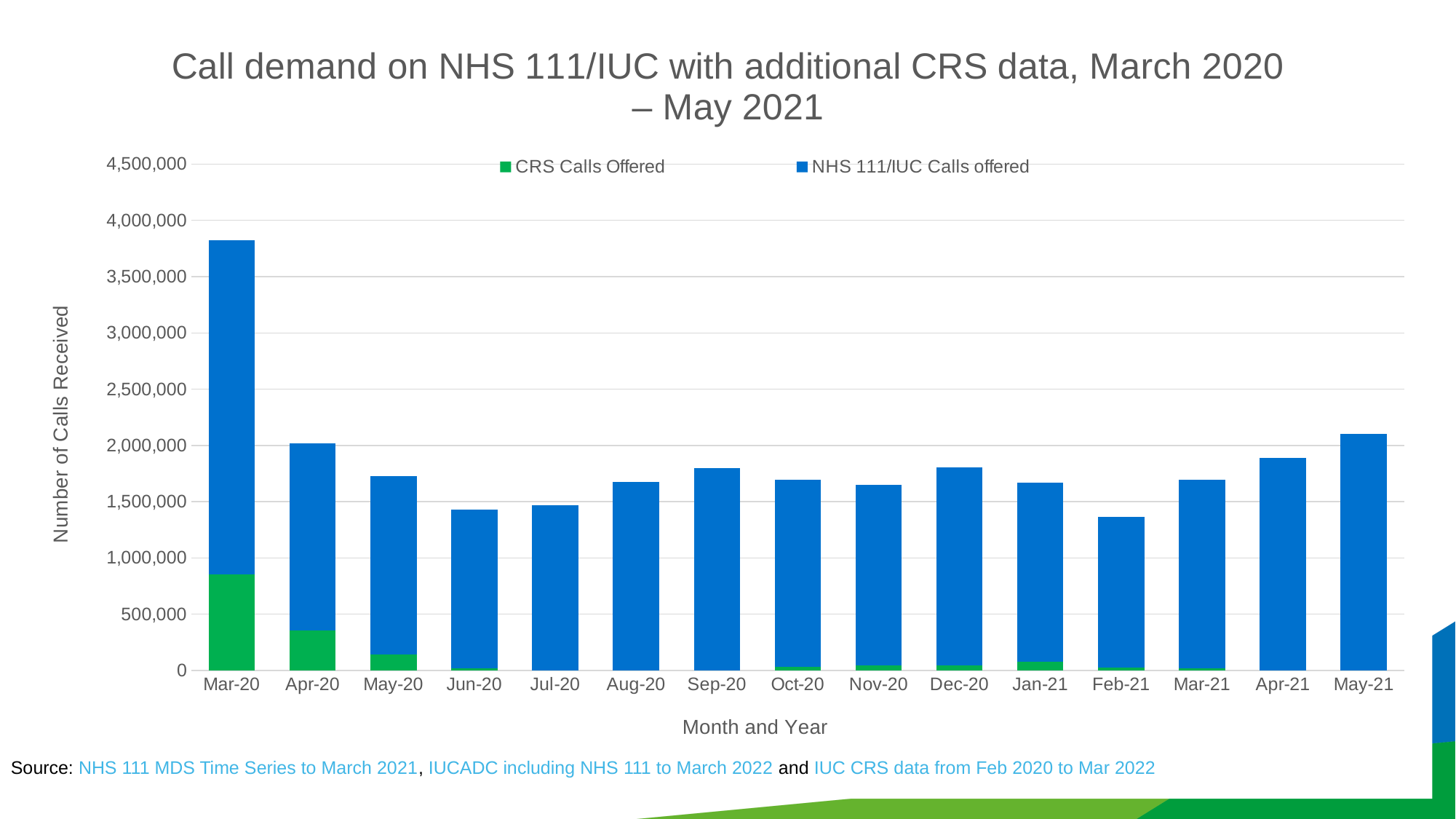

### Chart: Call demand on NHS 111/IUC with additional CRS data, March 2020 – May 2021

| Category | CRS Calls Offered | NHS 111/IUC Calls offered |
|---|---|---|
| 43891 | 851422.0 | 2970964.0 |
| 43922 | 356460.0 | 1659313.0 |
| 43952 | 139041.0 | 1584890.0 |
| 43983 | 15702.0 | 1414932.0 |
| 44013 | 0.0 | 1470080.0 |
| 44044 | 0.0 | 1676328.0 |
| 44075 | 0.0 | 1800084.0 |
| 44105 | 30721.0 | 1665309.0 |
| 44136 | 45047.0 | 1601977.0 |
| 44166 | 48073.0 | 1755232.0 |
| 44197 | 76207.0 | 1593859.0 |
| 44228 | 27824.0 | 1333655.0 |
| 44256 | 16962.0 | 1678880.0 |
| 44287 | 0.0 | 1891165.0 |
| 44317 | 0.0 | 2101350.0 |
Source: NHS 111 MDS Time Series to March 2021, IUCADC including NHS 111 to March 2022 and IUC CRS data from Feb 2020 to Mar 2022